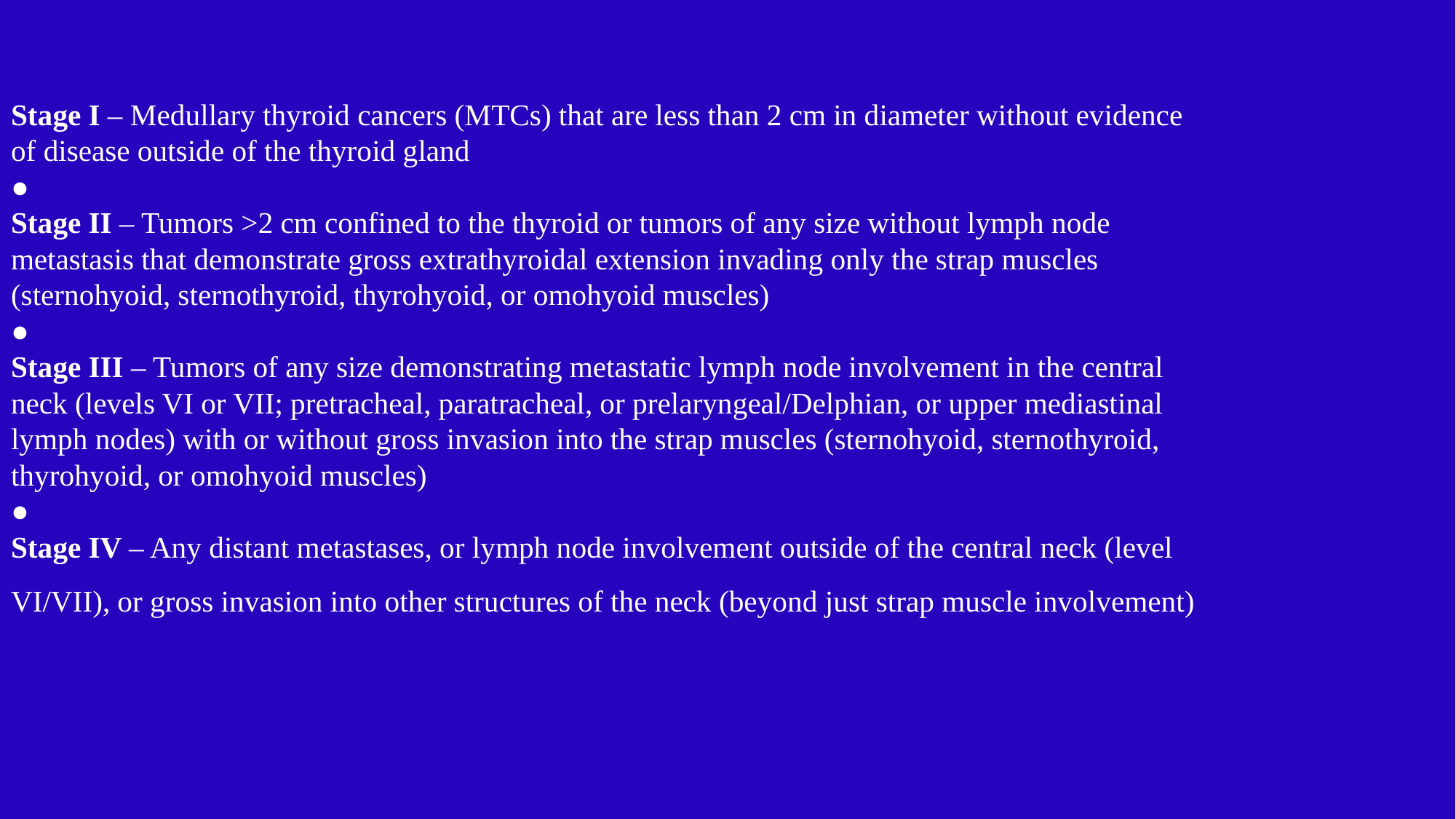

Stage I – Medullary thyroid cancers (MTCs) that are less than 2 cm in diameter without evidence
of disease outside of the thyroid gland
●
Stage II – Tumors >2 cm confined to the thyroid or tumors of any size without lymph node
metastasis that demonstrate gross extrathyroidal extension invading only the strap muscles
(sternohyoid, sternothyroid, thyrohyoid, or omohyoid muscles)
●
Stage III – Tumors of any size demonstrating metastatic lymph node involvement in the central
neck (levels VI or VII; pretracheal, paratracheal, or prelaryngeal/Delphian, or upper mediastinal
lymph nodes) with or without gross invasion into the strap muscles (sternohyoid, sternothyroid,
thyrohyoid, or omohyoid muscles)
●
Stage IV – Any distant metastases, or lymph node involvement outside of the central neck (level
VI/VII), or gross invasion into other structures of the neck (beyond just strap muscle involvement)
#